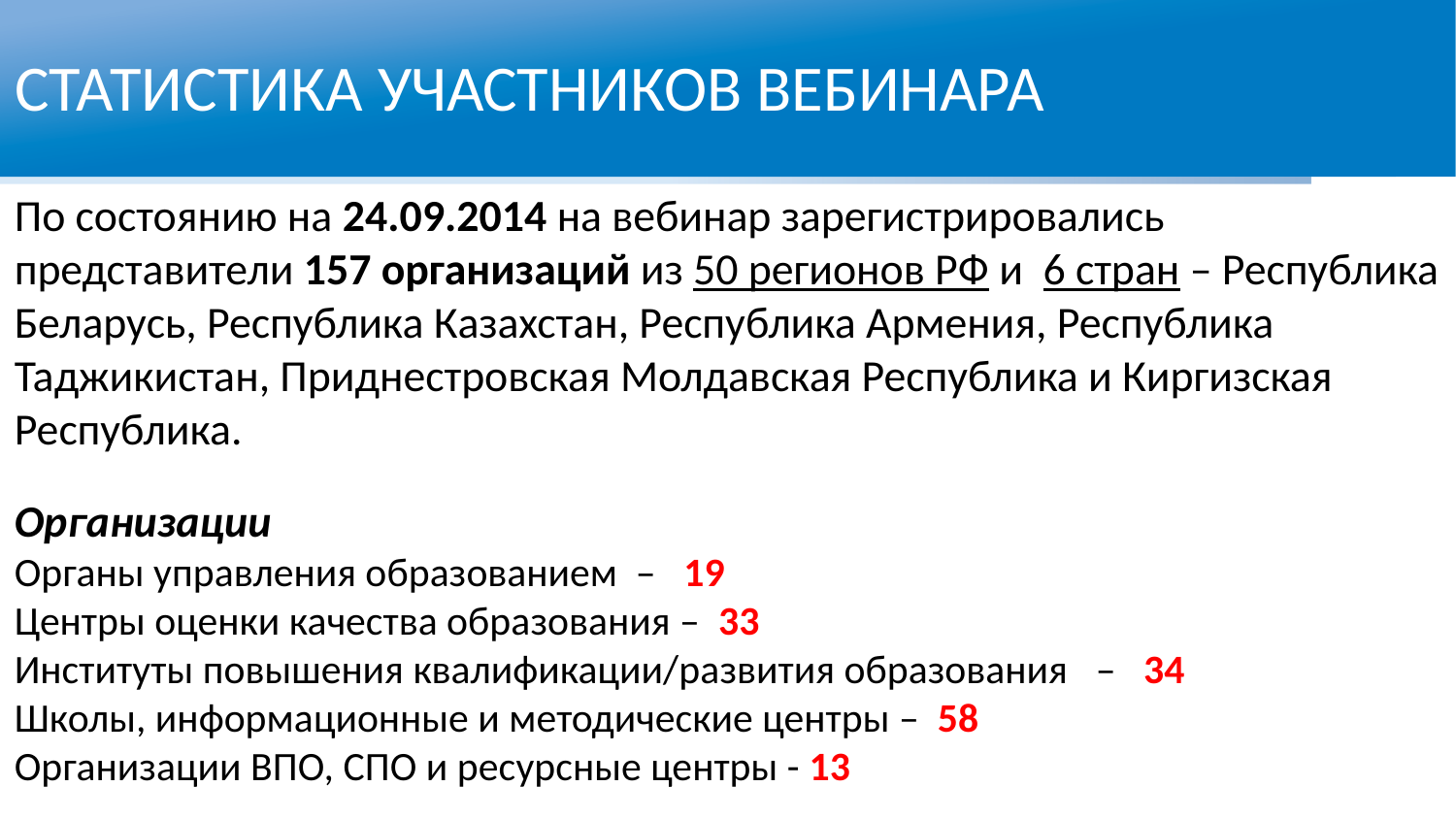

СТАТИСТИКА УЧАСТНИКОВ ВЕБИНАРА
По состоянию на 24.09.2014 на вебинар зарегистрировались
представители 157 организаций из 50 регионов РФ и  6 стран – Республика Беларусь, Республика Казахстан, Республика Армения, Республика Таджикистан, Приднестровская Молдавская Республика и Киргизская Республика.
Организации
Органы управления образованием  –   19
Центры оценки качества образования –  33
Институты повышения квалификации/развития образования   –   34
Школы, информационные и методические центры –  58
Организации ВПО, СПО и ресурсные центры - 13